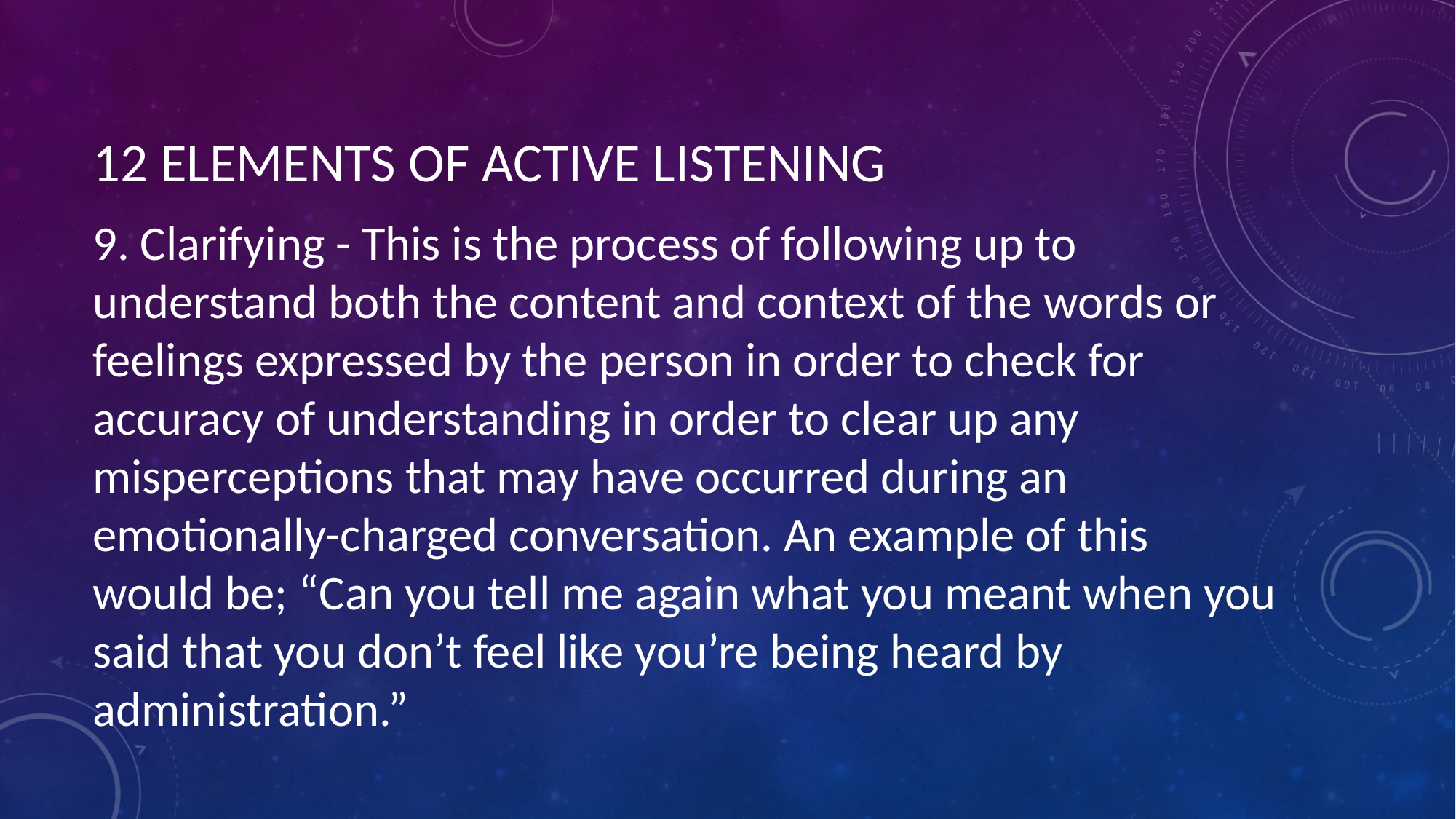

# 12 ELEMENTS OF ACTIVE LISTENING
9. Clarifying - This is the process of following up to understand both the content and context of the words or feelings expressed by the person in order to check for accuracy of understanding in order to clear up any misperceptions that may have occurred during an emotionally-charged conversation. An example of this would be; “Can you tell me again what you meant when you said that you don’t feel like you’re being heard by administration.”